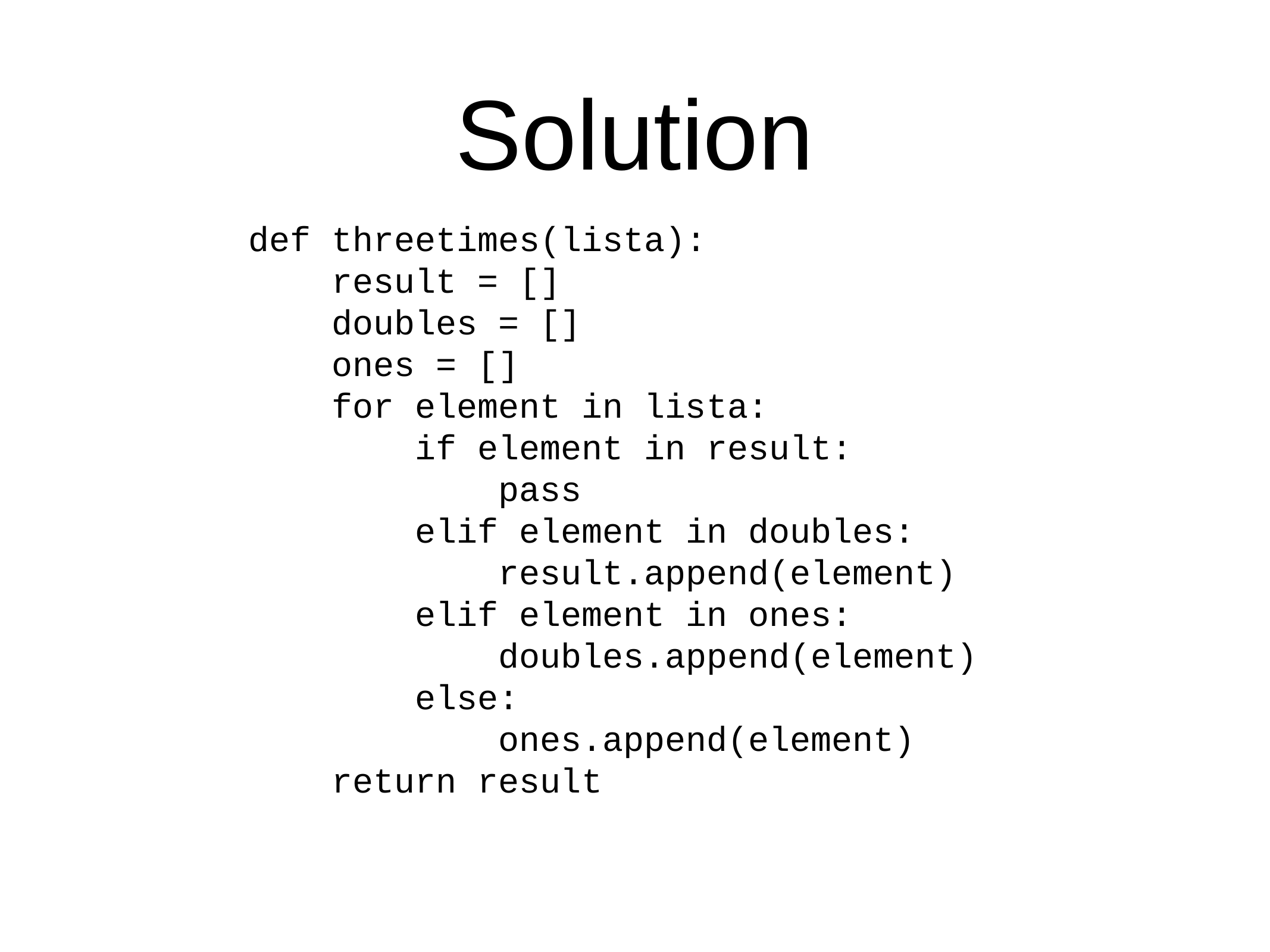

# Solution
def threetimes(lista):
    result = []
    doubles = []
    ones = []
    for element in lista:
        if element in result:
            pass
        elif element in doubles:
            result.append(element)
        elif element in ones:
            doubles.append(element)
        else:
            ones.append(element)
    return result